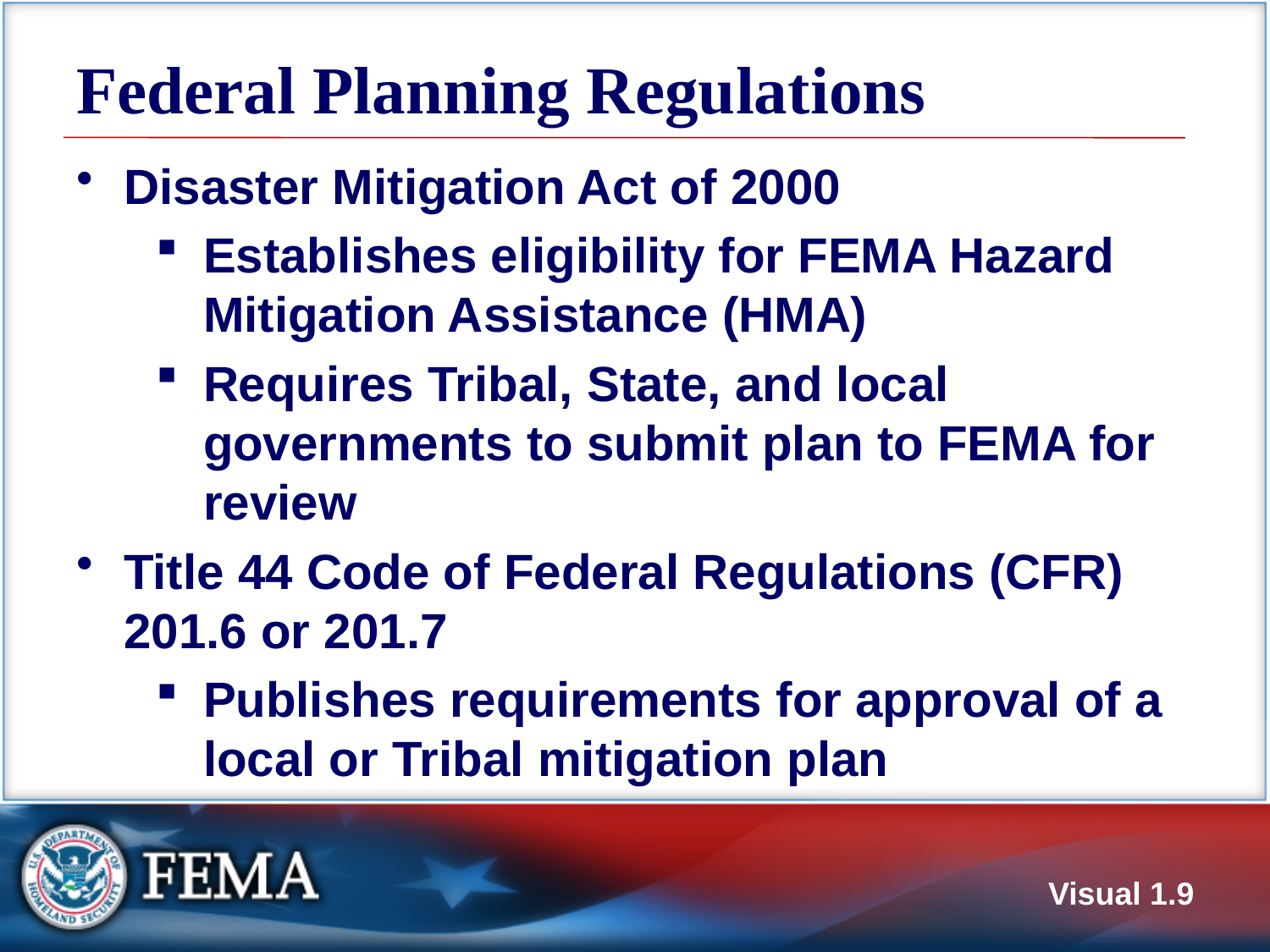

# Federal Planning Regulations
Disaster Mitigation Act of 2000
Establishes eligibility for FEMA Hazard Mitigation Assistance (HMA)
Requires Tribal, State, and local governments to submit plan to FEMA for review
Title 44 Code of Federal Regulations (CFR) 201.6 or 201.7
Publishes requirements for approval of a local or Tribal mitigation plan